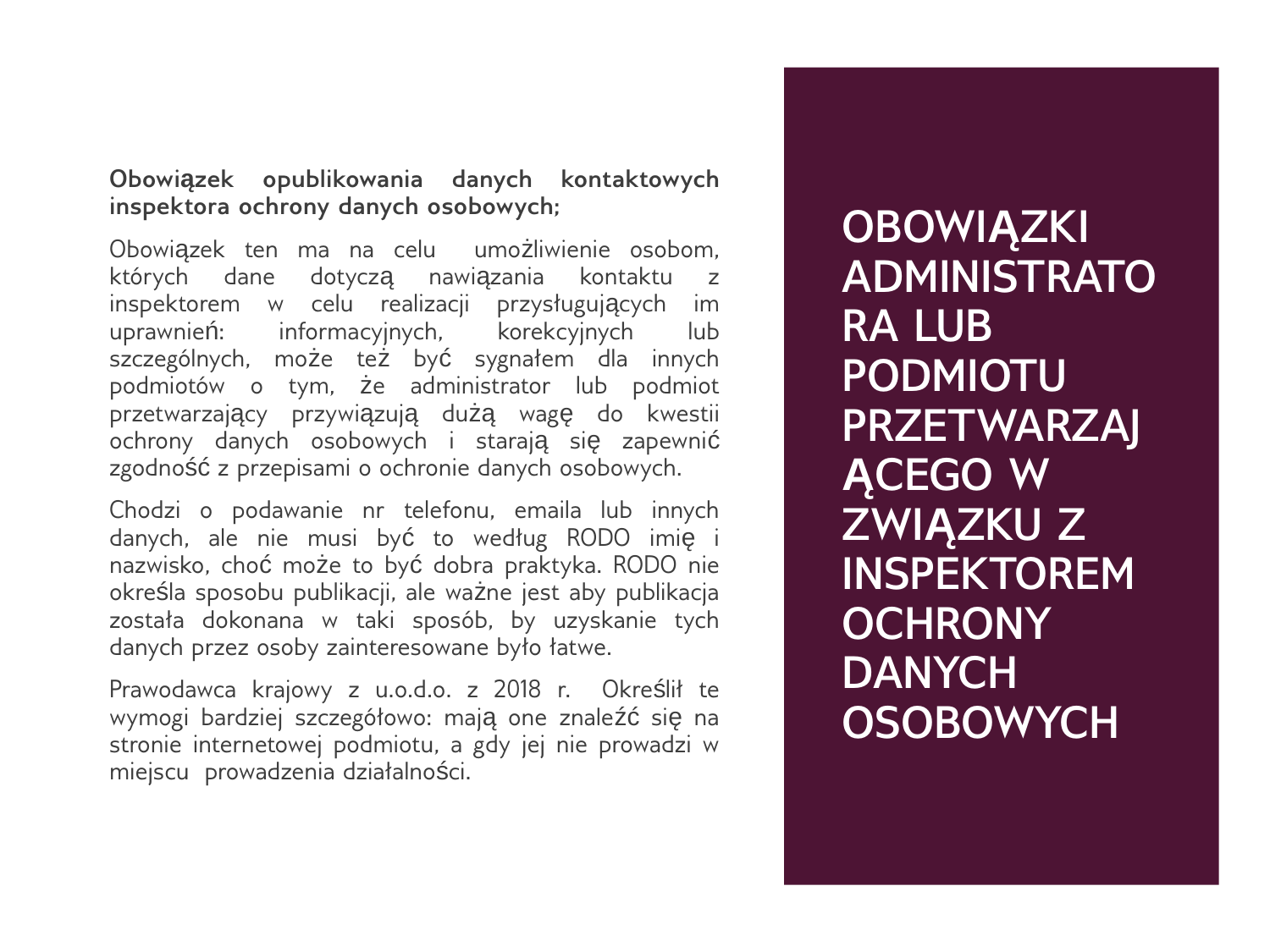

Obowiązek opublikowania danych kontaktowych inspektora ochrony danych osobowych;
Obowiązek ten ma na celu  umożliwienie osobom, których dane dotyczą nawiązania kontaktu z inspektorem w celu realizacji przysługujących im uprawnień: informacyjnych, korekcyjnych lub szczególnych, może też być sygnałem dla innych podmiotów o tym, że administrator lub podmiot przetwarzający przywiązują dużą wagę do kwestii ochrony danych osobowych i starają się zapewnić zgodność z przepisami o ochronie danych osobowych.
Chodzi o podawanie nr telefonu, emaila lub innych danych, ale nie musi być to według RODO imię i nazwisko, choć może to być dobra praktyka. RODO nie określa sposobu publikacji, ale ważne jest aby publikacja została dokonana w taki sposób, by uzyskanie tych danych przez osoby zainteresowane było łatwe.
Prawodawca krajowy z u.o.d.o. z 2018 r.  Określił te wymogi bardziej szczegółowo: mają one znaleźć się na stronie internetowej podmiotu, a gdy jej nie prowadzi w miejscu  prowadzenia działalności.
# Obowiązki administratora lub podmiotu przetwarzającego w związku z inspektorem ochrony danych osobowych